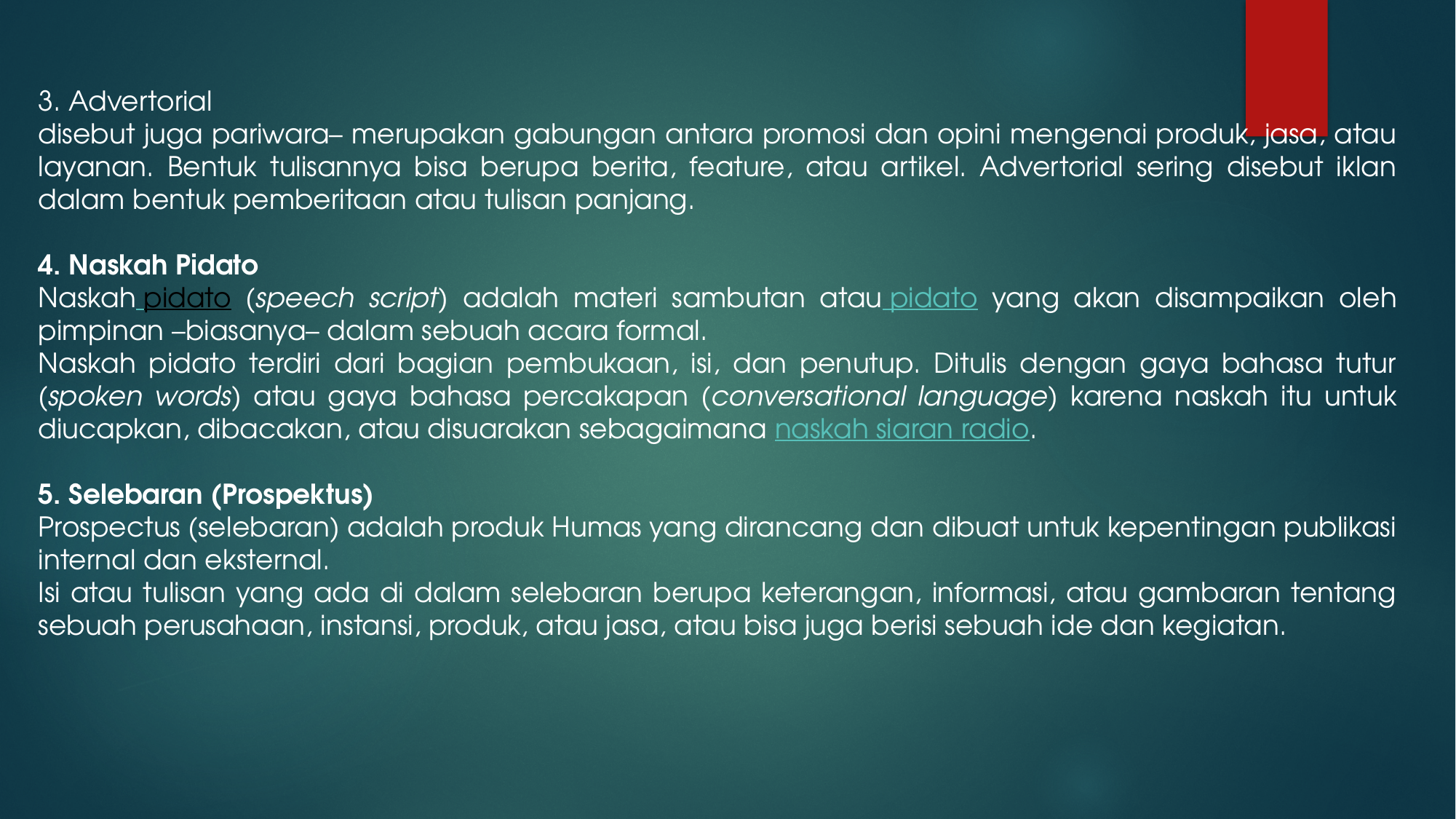

3. Advertorial
disebut juga pariwara– merupakan gabungan antara promosi dan opini mengenai produk, jasa, atau layanan. Bentuk tulisannya bisa berupa berita, feature, atau artikel. Advertorial sering disebut iklan dalam bentuk pemberitaan atau tulisan panjang.

4. Naskah Pidato
Naskah pidato (speech script) adalah materi sambutan atau pidato yang akan disampaikan oleh pimpinan –biasanya– dalam sebuah acara formal.
Naskah pidato terdiri dari bagian pembukaan, isi, dan penutup. Ditulis dengan gaya bahasa tutur (spoken words) atau gaya bahasa percakapan (conversational language) karena naskah itu untuk diucapkan, dibacakan, atau disuarakan sebagaimana naskah siaran radio.

5. Selebaran (Prospektus)
Prospectus (selebaran) adalah produk Humas yang dirancang dan dibuat untuk kepentingan publikasi internal dan eksternal.
Isi atau tulisan yang ada di dalam selebaran berupa keterangan, informasi, atau gambaran tentang sebuah perusahaan, instansi, produk, atau jasa, atau bisa juga berisi sebuah ide dan kegiatan.